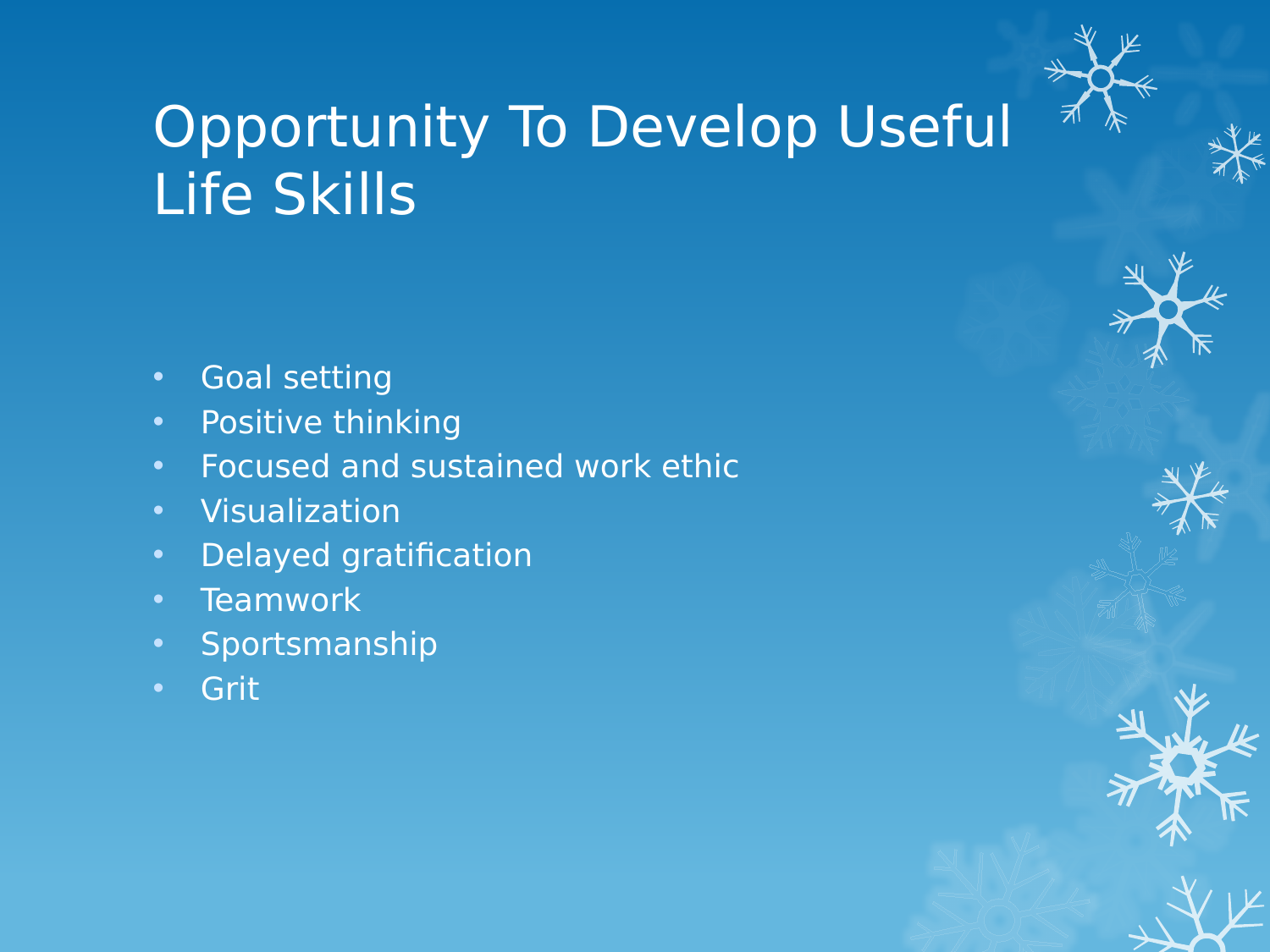

# Opportunity To Develop Useful Life Skills
Goal setting
Positive thinking
Focused and sustained work ethic
Visualization
Delayed gratification
Teamwork
Sportsmanship
Grit